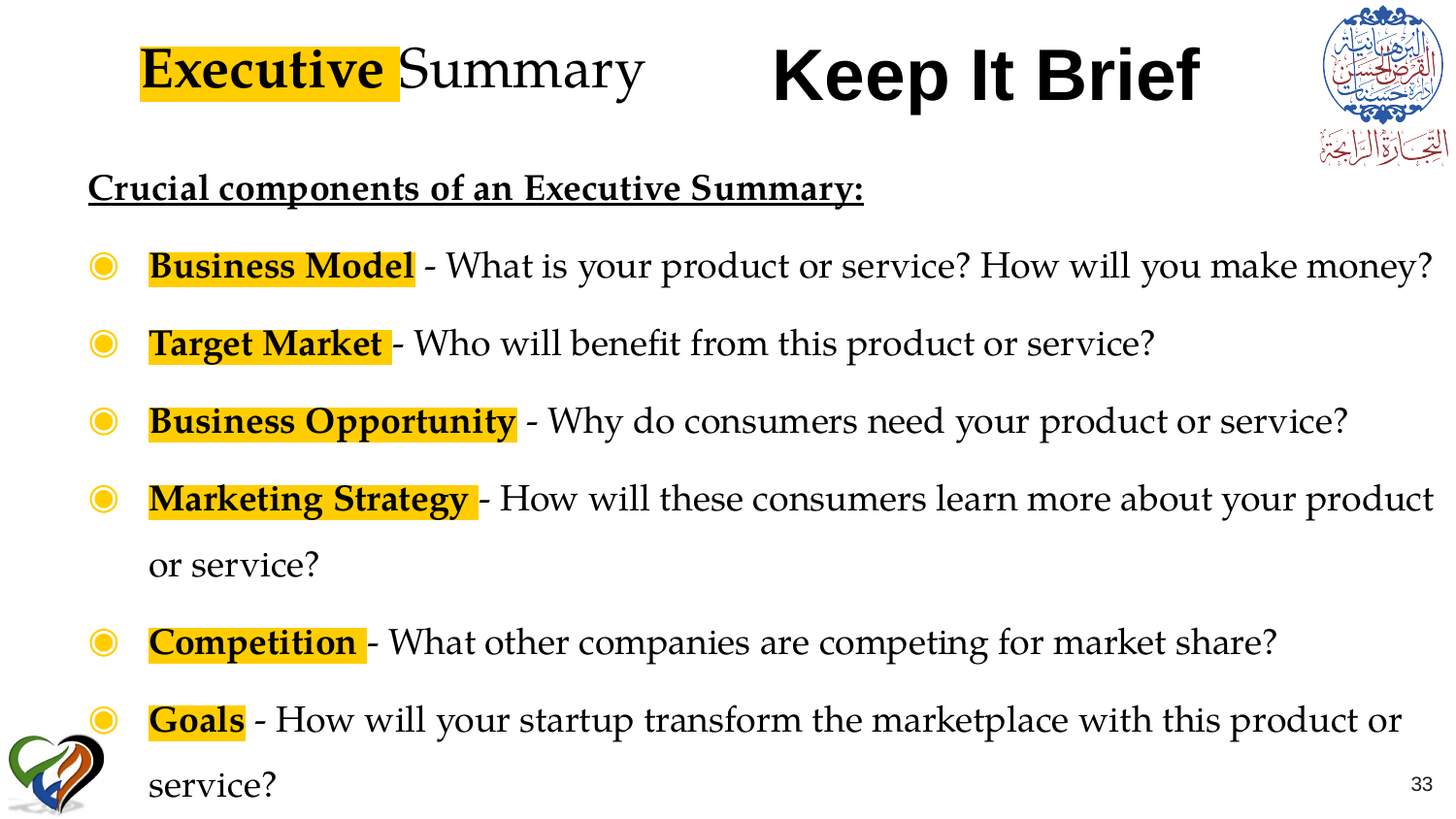

Keep It Brief
Executive Summary
Crucial components of an Executive Summary:
Business Model - What is your product or service? How will you make money?
Target Market - Who will benefit from this product or service?
Business Opportunity - Why do consumers need your product or service?
Marketing Strategy - How will these consumers learn more about your product or service?
Competition - What other companies are competing for market share?
Goals - How will your startup transform the marketplace with this product or service?

#

33